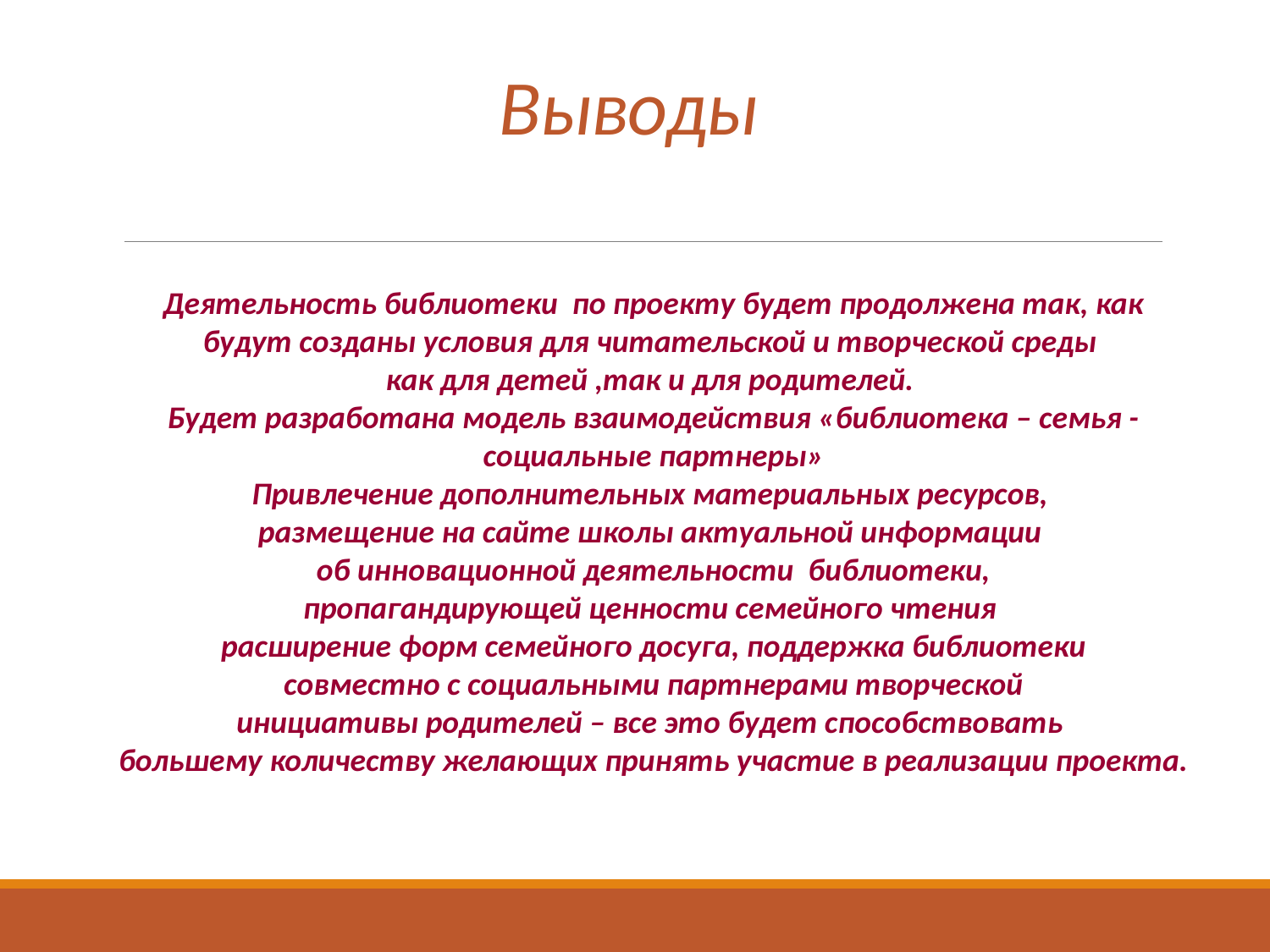

# Выводы
Деятельность библиотеки  по проекту будет продолжена так, как
будут созданы условия для читательской и творческой среды
как для детей ,так и для родителей.
Будет разработана модель взаимодействия «библиотека – семья -
социальные партнеры»
Привлечение дополнительных материальных ресурсов,
размещение на сайте школы актуальной информации
об инновационной деятельности  библиотеки,
пропагандирующей ценности семейного чтения
расширение форм семейного досуга, поддержка библиотеки
совместно с социальными партнерами творческой
инициативы родителей – все это будет способствовать
большему количеству желающих принять участие в реализации проекта.